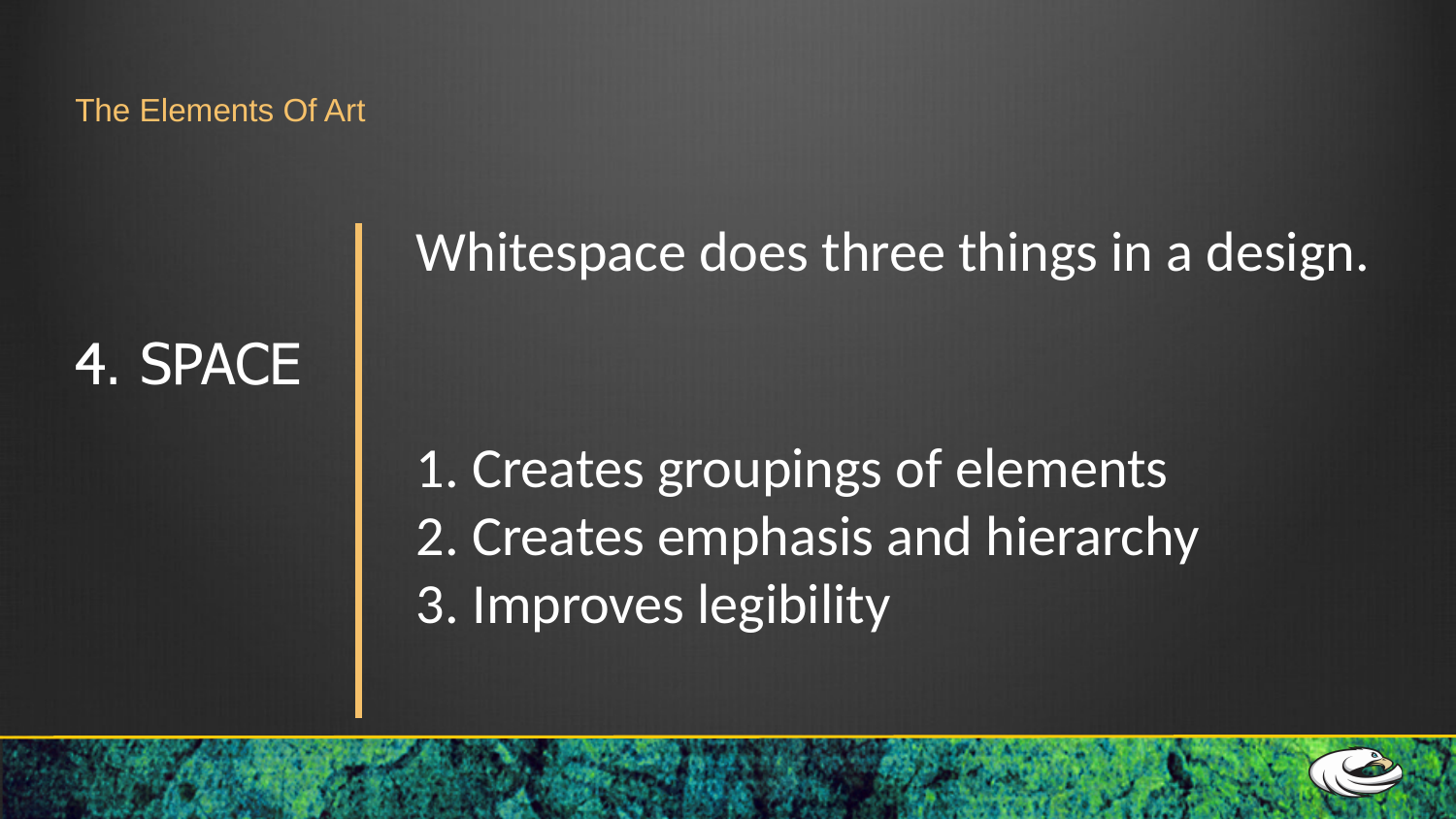

# The Elements Of Art
Whitespace does three things in a design.

1. Creates groupings of elements
2. Creates emphasis and hierarchy
3. Improves legibility
4. SPACE